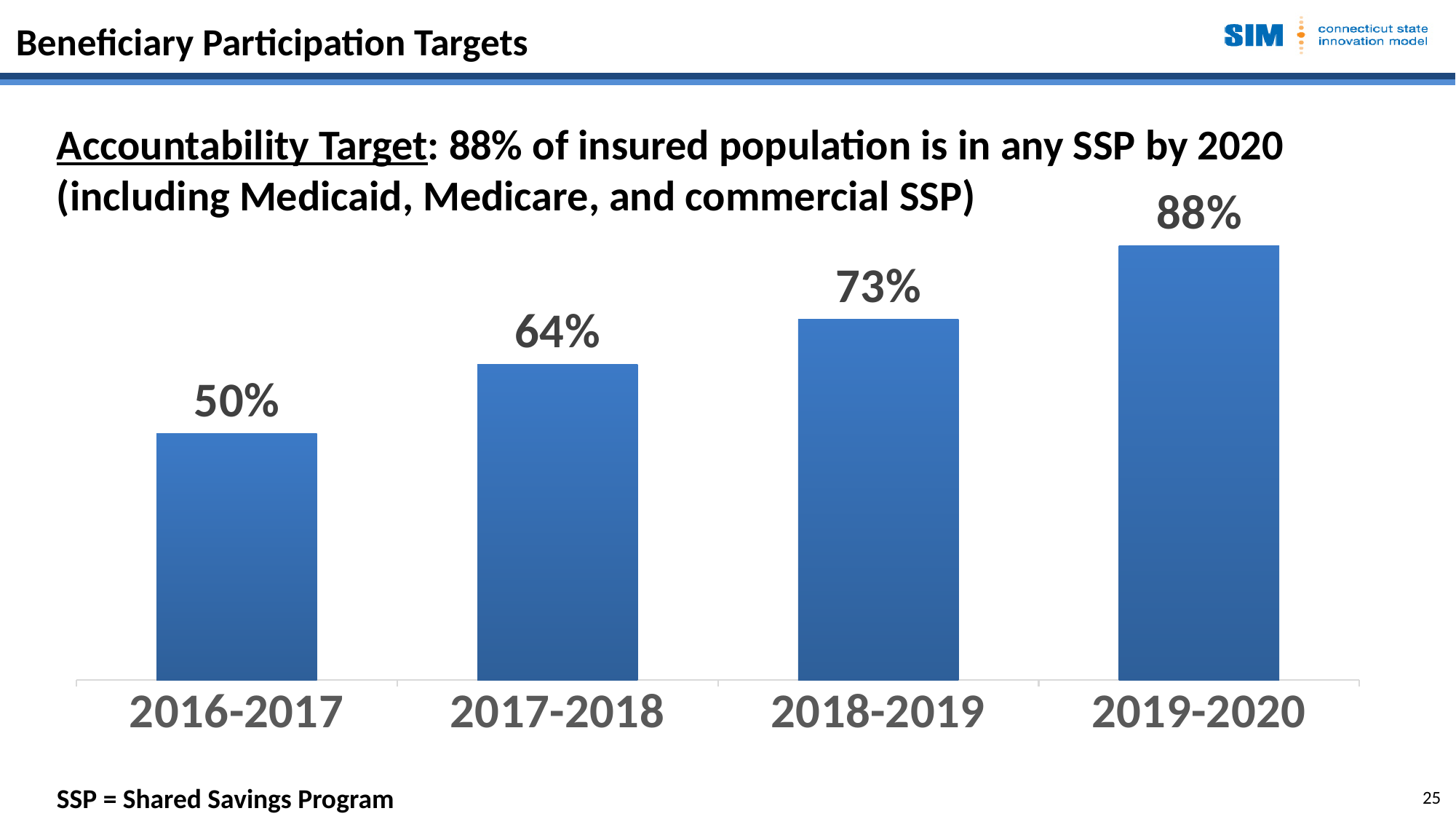

# Beneficiary Participation Targets
Accountability Target: 88% of insured population is in any SSP by 2020 (including Medicaid, Medicare, and commercial SSP)

### Chart

| Category | VBID Adoption |
|---|---|
| 2016-2017 | 0.5 |
| 2017-2018 | 0.64 |
| 2018-2019 | 0.73 |
| 2019-2020 | 0.88 |
SSP = Shared Savings Program
25